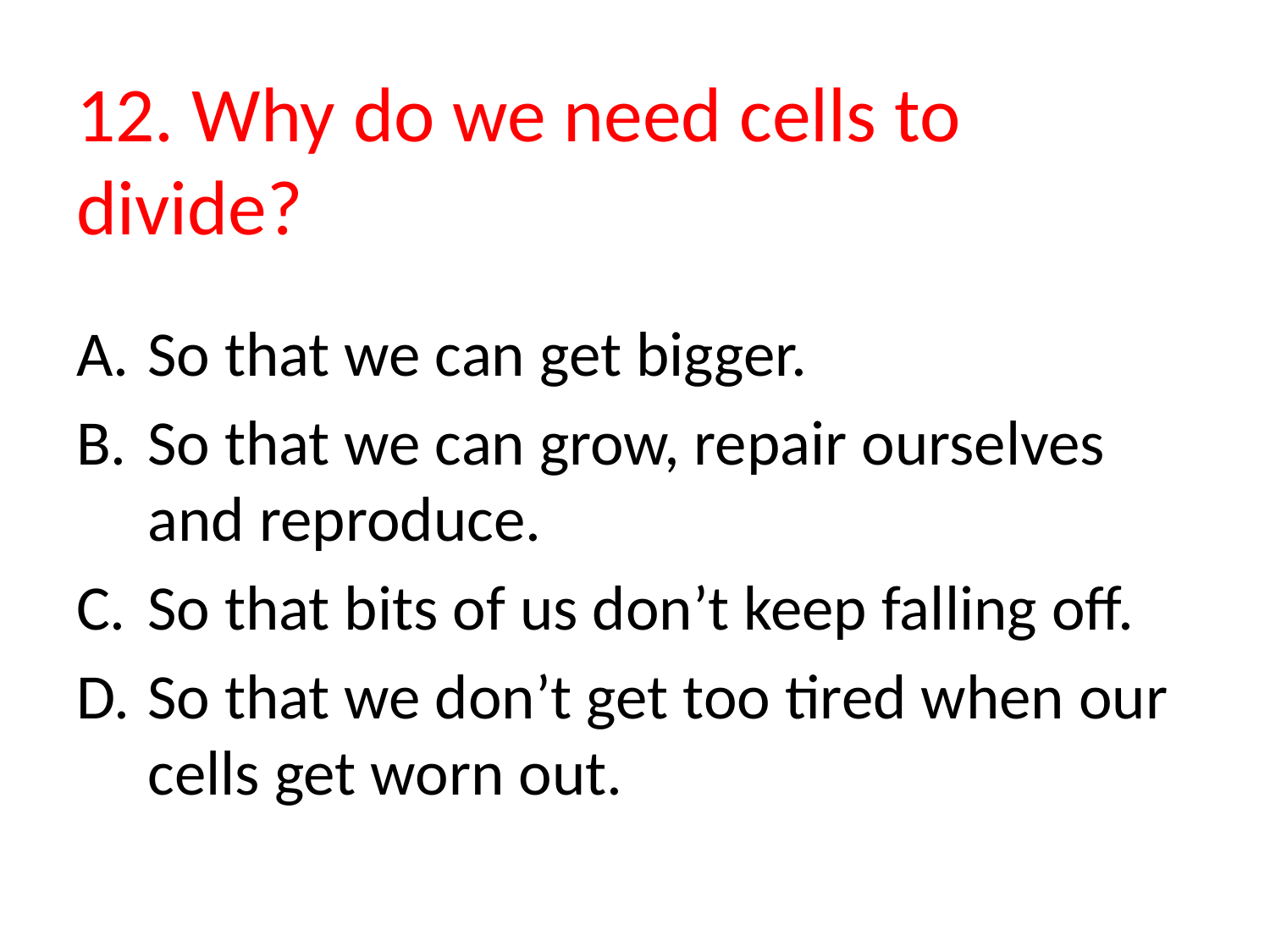

# 12. Why do we need cells to divide?
So that we can get bigger.
So that we can grow, repair ourselves and reproduce.
So that bits of us don’t keep falling off.
So that we don’t get too tired when our cells get worn out.